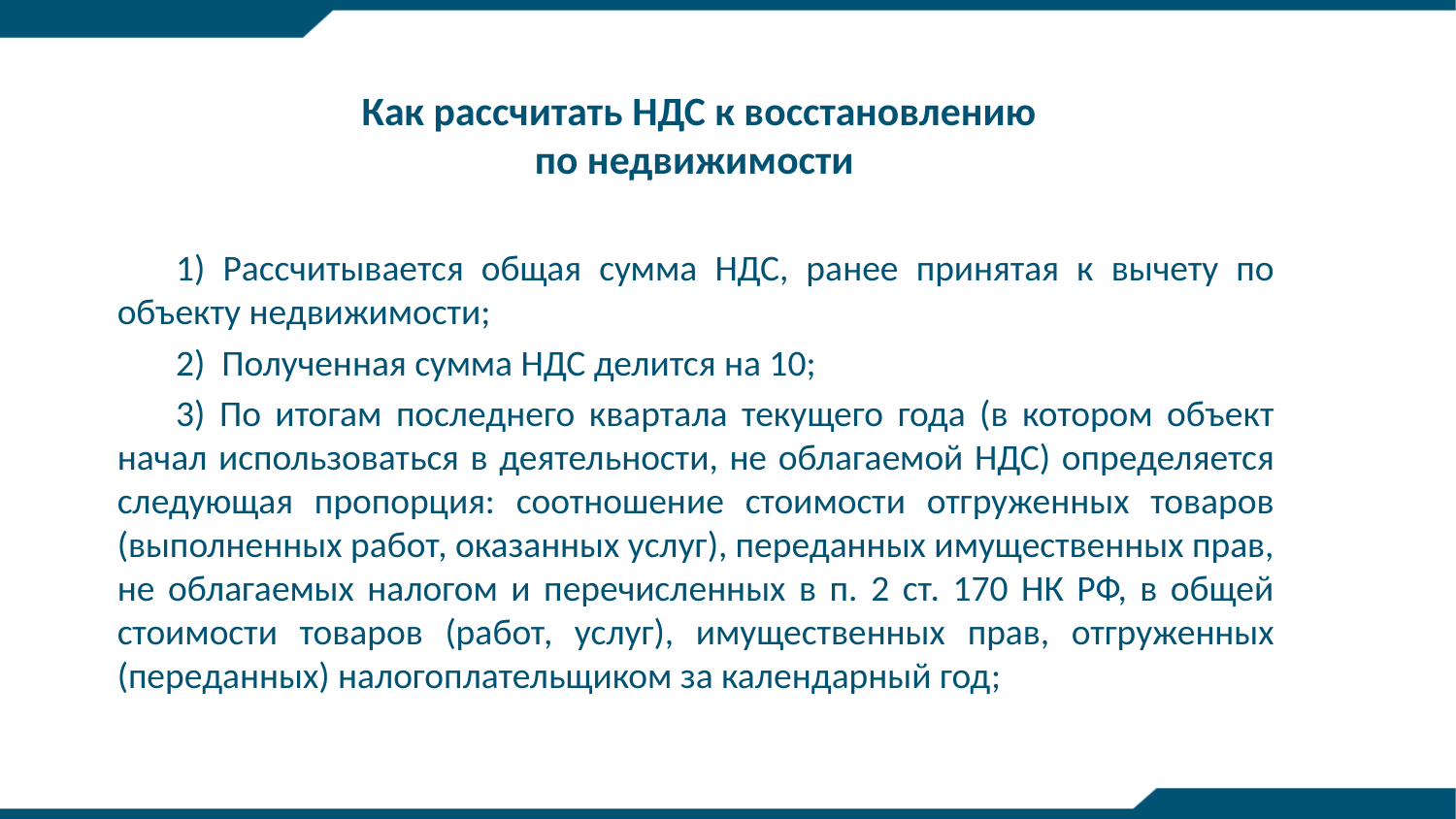

# Как рассчитать НДС к восстановлению по недвижимости
1) Рассчитывается общая сумма НДС, ранее принятая к вычету по объекту недвижимости;
2)  Полученная сумма НДС делится на 10;
3) По итогам последнего квартала текущего года (в котором объект начал использоваться в деятельности, не облагаемой НДС) определяется следующая пропорция: соотношение стоимости отгруженных товаров (выполненных работ, оказанных услуг), переданных имущественных прав, не облагаемых налогом и перечисленных в п. 2 ст. 170 НК РФ, в общей стоимости товаров (работ, услуг), имущественных прав, отгруженных (переданных) налогоплательщиком за календарный год;